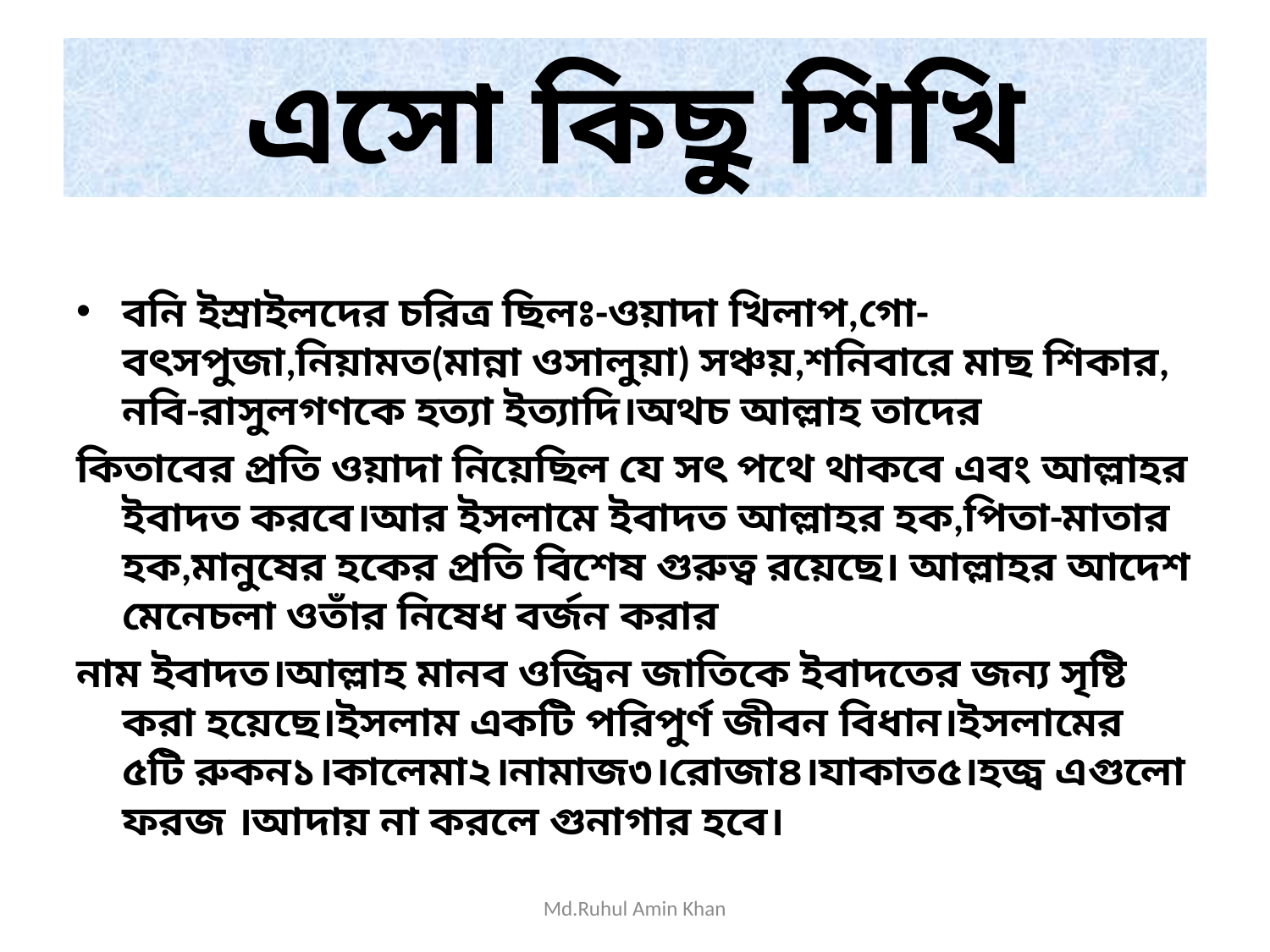

# এসো কিছু শিখি

বনি ইস্রাইলদের চরিত্র ছিলঃ-ওয়াদা খিলাপ,গো-বৎসপুজা,নিয়ামত(মান্না ওসালুয়া) সঞ্চয়,শনিবারে মাছ শিকার, নবি-রাসুলগণকে হত্যা ইত্যাদি।অথচ আল্লাহ তাদের
কিতাবের প্রতি ওয়াদা নিয়েছিল যে সৎ পথে থাকবে এবং আল্লাহর ইবাদত করবে।আর ইসলামে ইবাদত আল্লাহর হক,পিতা-মাতার হক,মানুষের হকের প্রতি বিশেষ গুরুত্ব রয়েছে। আল্লাহর আদেশ মেনেচলা ওতাঁর নিষেধ বর্জন করার
নাম ইবাদত।আল্লাহ মানব ওজ্বিন জাতিকে ইবাদতের জন্য সৃষ্টি করা হয়েছে।ইসলাম একটি পরিপুর্ণ জীবন বিধান।ইসলামের ৫টি রুকন১।কালেমা২।নামাজ৩।রোজা৪।যাকাত৫।হজ্ব এগুলো ফরজ ।আদায় না করলে গুনাগার হবে।

Md.Ruhul Amin Khan